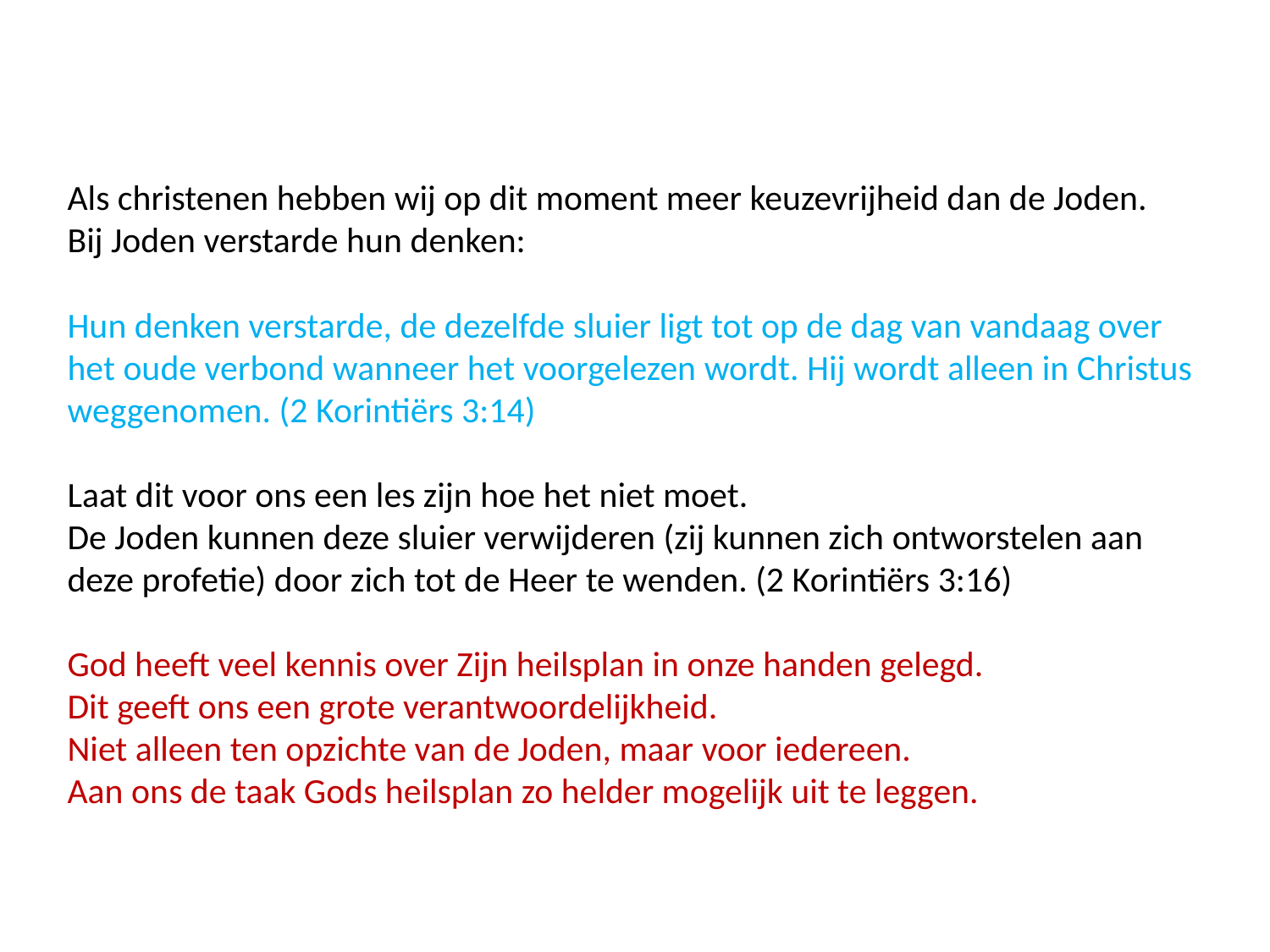

Als christenen hebben wij op dit moment meer keuzevrijheid dan de Joden.
Bij Joden verstarde hun denken:

Hun denken verstarde, de dezelfde sluier ligt tot op de dag van vandaag over het oude verbond wanneer het voorgelezen wordt. Hij wordt alleen in Christus weggenomen. (2 Korintiërs 3:14)

Laat dit voor ons een les zijn hoe het niet moet.
De Joden kunnen deze sluier verwijderen (zij kunnen zich ontworstelen aan deze profetie) door zich tot de Heer te wenden. (2 Korintiërs 3:16)

God heeft veel kennis over Zijn heilsplan in onze handen gelegd.
Dit geeft ons een grote verantwoordelijkheid.
Niet alleen ten opzichte van de Joden, maar voor iedereen.
Aan ons de taak Gods heilsplan zo helder mogelijk uit te leggen.